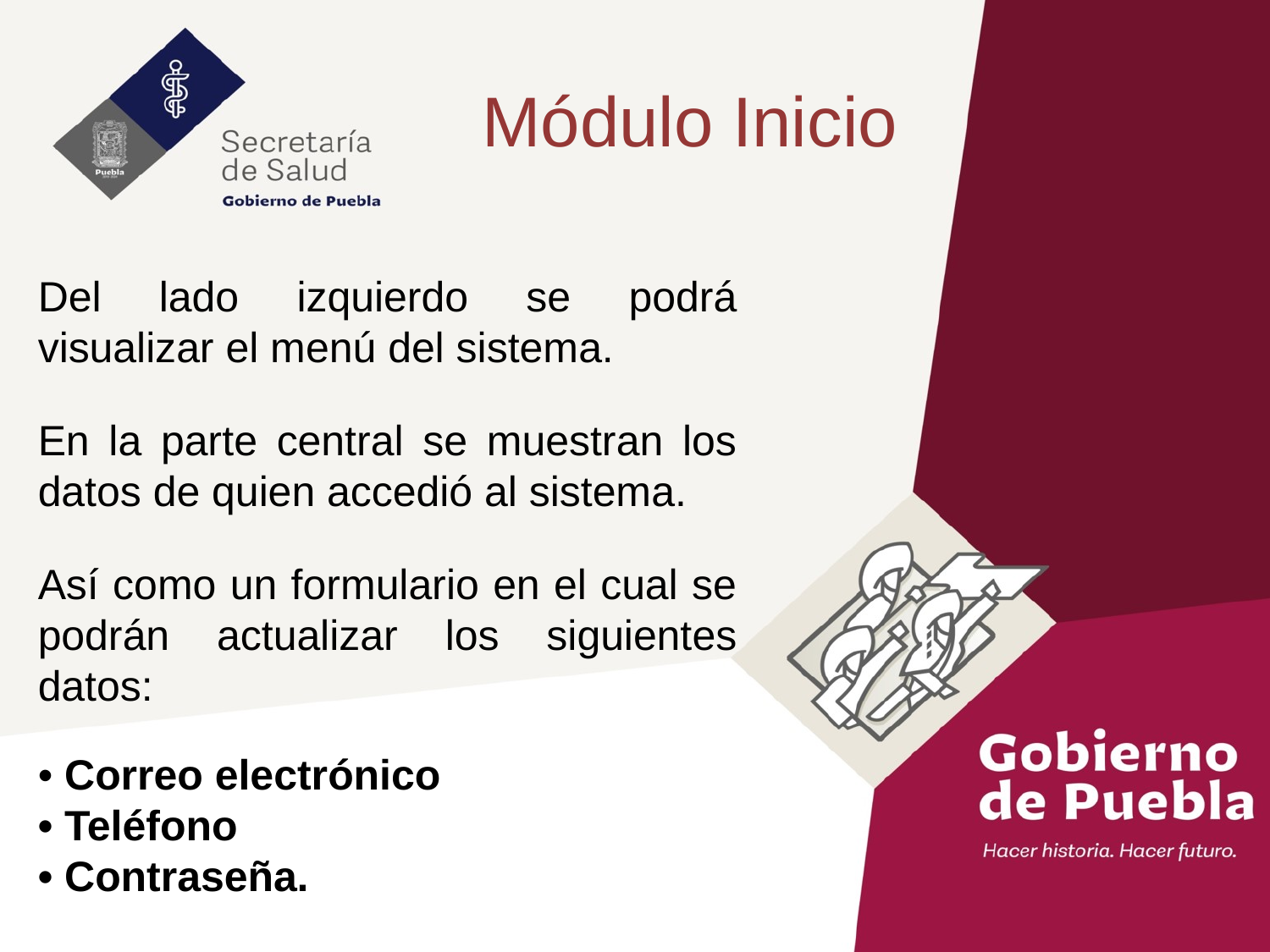

Módulo Inicio
Del lado izquierdo se podrá visualizar el menú del sistema.

En la parte central se muestran los datos de quien accedió al sistema.

Así como un formulario en el cual se podrán actualizar los siguientes datos:

• Correo electrónico
• Teléfono
• Contraseña.